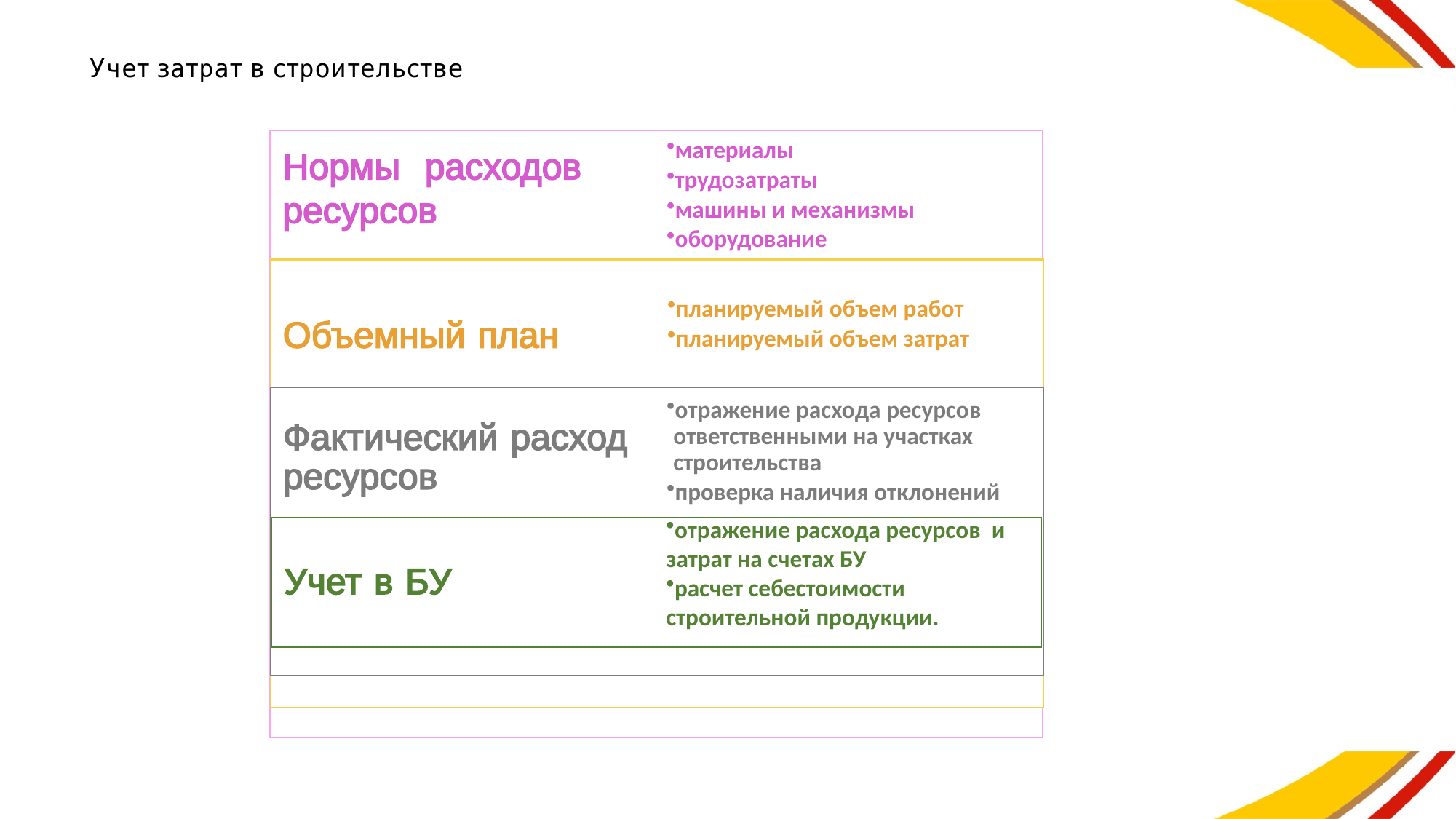

# Учет затрат в строительстве
Нормы  расходов ресурсов
материалы
трудозатраты
машины и механизмы
оборудование
Объемный план
планируемый объем работ
планируемый объем затрат
Фактический расход ресурсов
отражение расхода ресурсов ответственными на участках строительства
проверка наличия отклонений
Учет в БУ
отражение расхода ресурсов  и затрат на счетах БУ
расчет себестоимости строительной продукции.